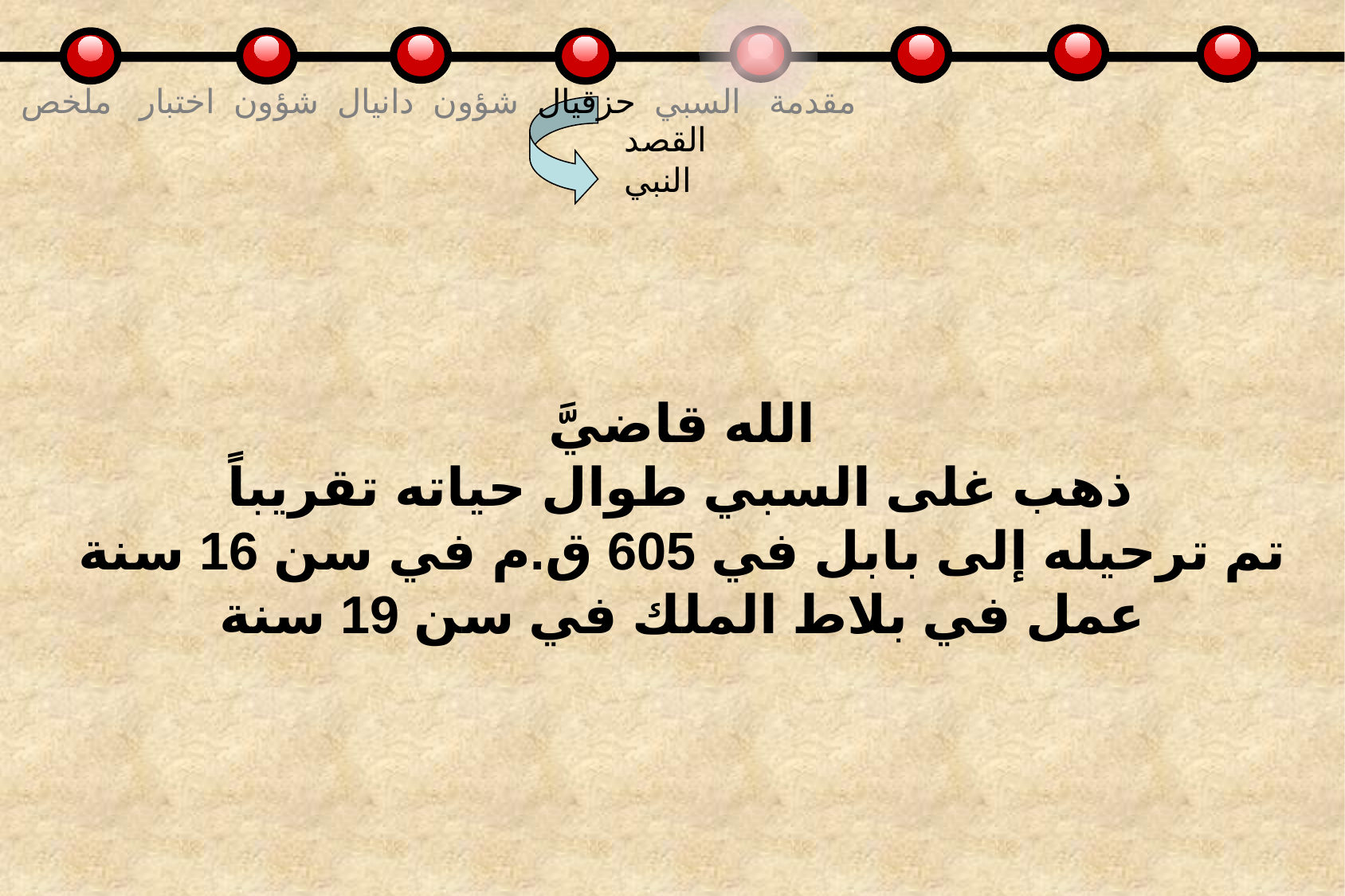

مقدمة   السبي  حزقيال  شؤون  دانيال  شؤون  اختبار   ملخص

القصد
النبي
الله قاضيَّ
ذهب غلى السبي طوال حياته تقريباً
تم ترحيله إلى بابل في 605 ق.م في سن 16 سنة
عمل في بلاط الملك في سن 19 سنة